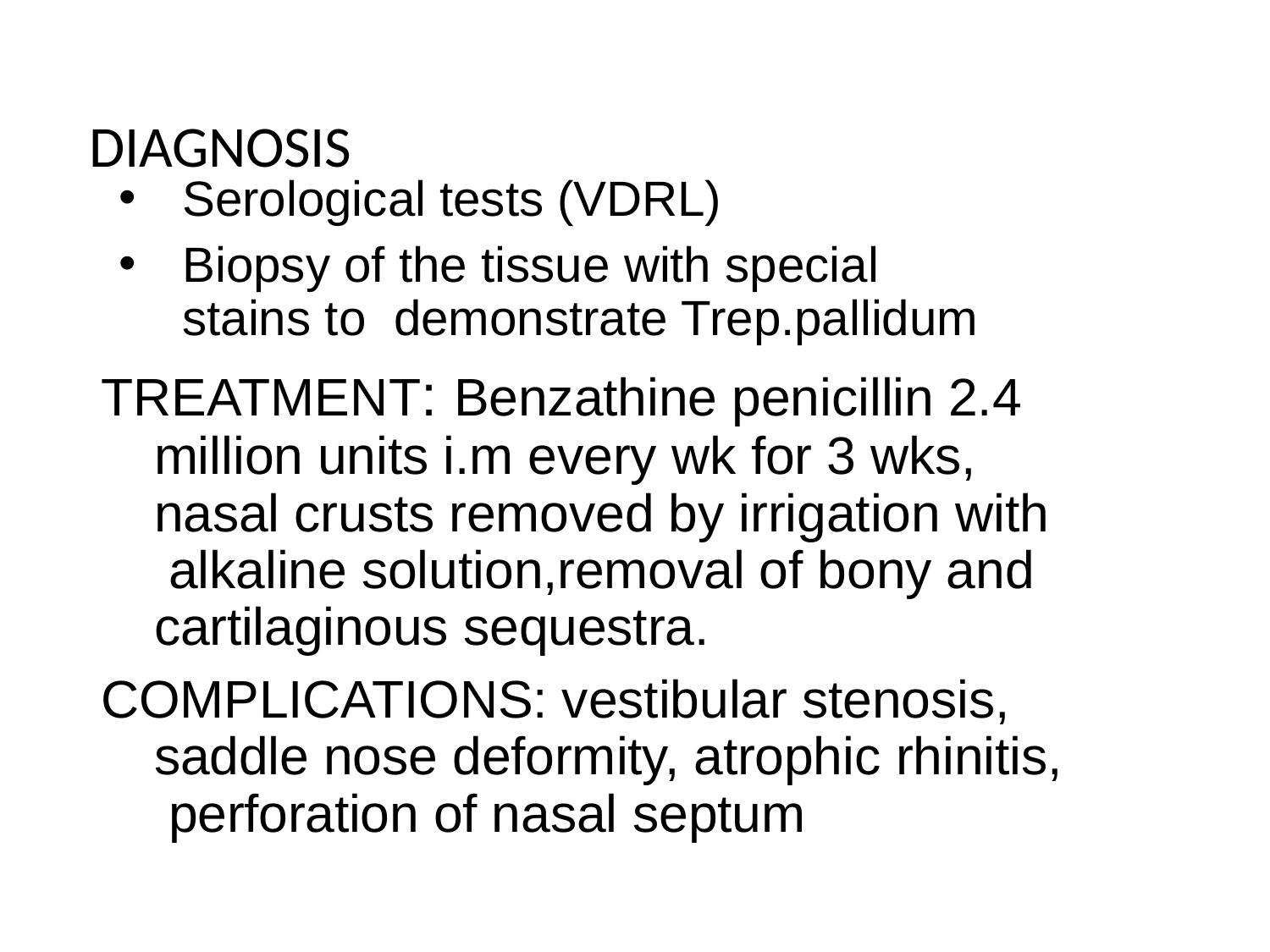

# DIAGNOSIS
Serological tests (VDRL)
Biopsy of the tissue with special stains to  demonstrate Trep.pallidum
TREATMENT: Benzathine penicillin 2.4  million units i.m every wk for 3 wks,  nasal crusts removed by irrigation with  alkaline solution,removal of bony and  cartilaginous sequestra.
COMPLICATIONS: vestibular stenosis,  saddle nose deformity, atrophic rhinitis,  perforation of nasal septum